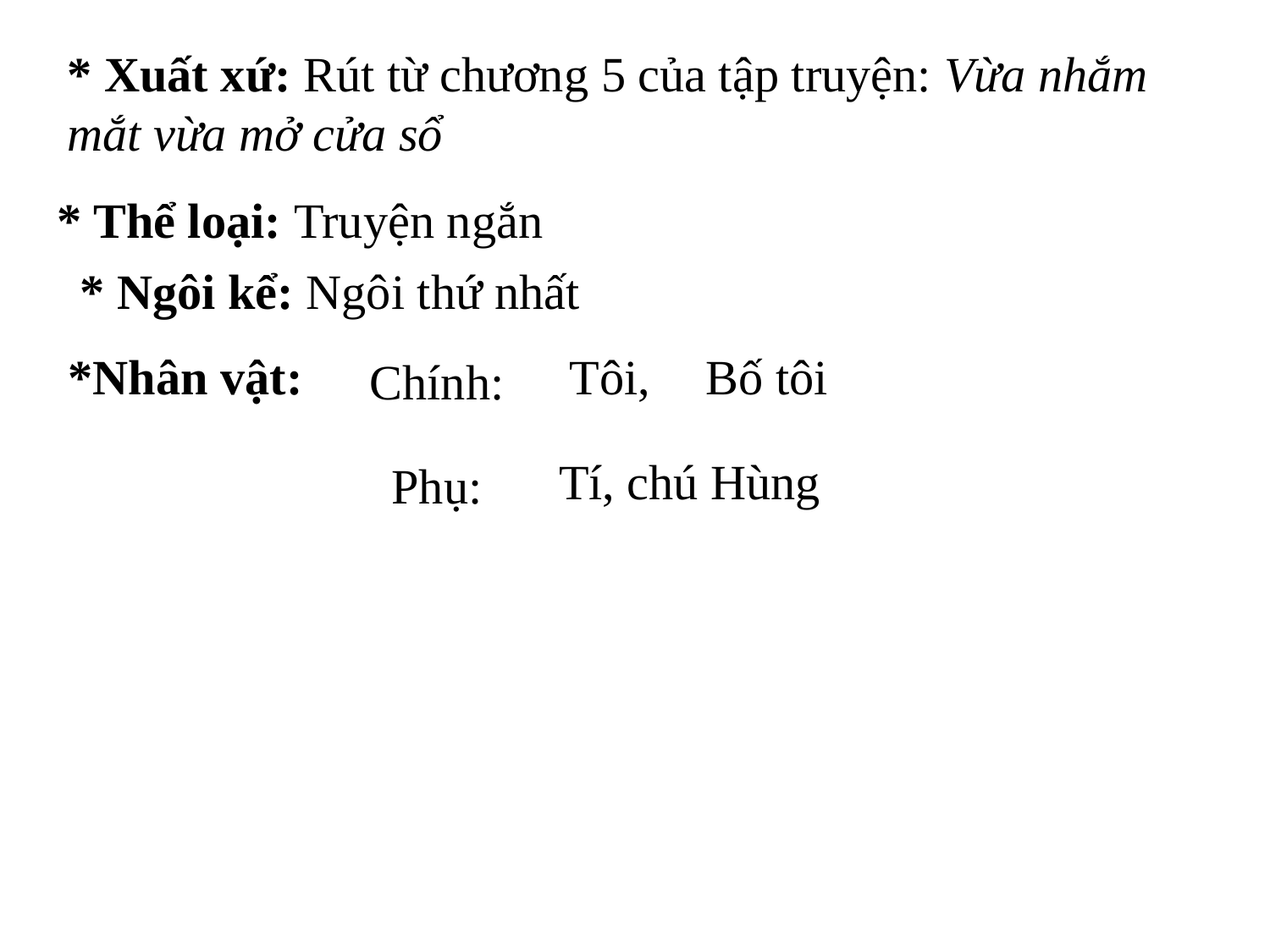

* Xuất xứ: Rút từ chương 5 của tập truyện: Vừa nhắm mắt vừa mở cửa sổ
* Thể loại: Truyện ngắn
* Ngôi kể: Ngôi thứ nhất
*Nhân vật:
Tôi,
Bố tôi
Chính:

Tí, chú Hùng
Phụ: